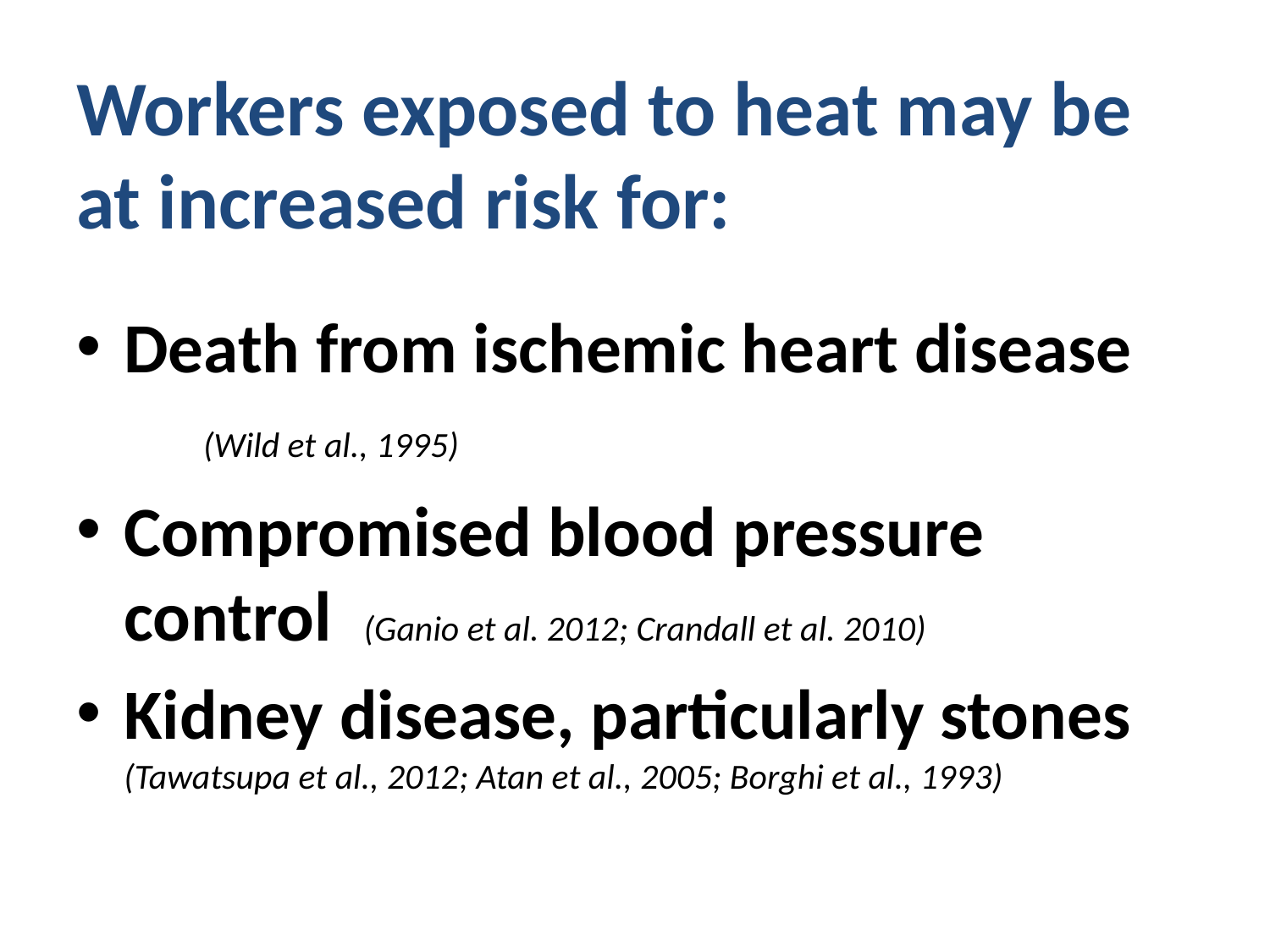

# Workers exposed to heat may be at increased risk for:
Death from ischemic heart disease         (Wild et al., 1995)
Compromised blood pressure control  (Ganio et al. 2012; Crandall et al. 2010)
Kidney disease, particularly stones  (Tawatsupa et al., 2012; Atan et al., 2005; Borghi et al., 1993)